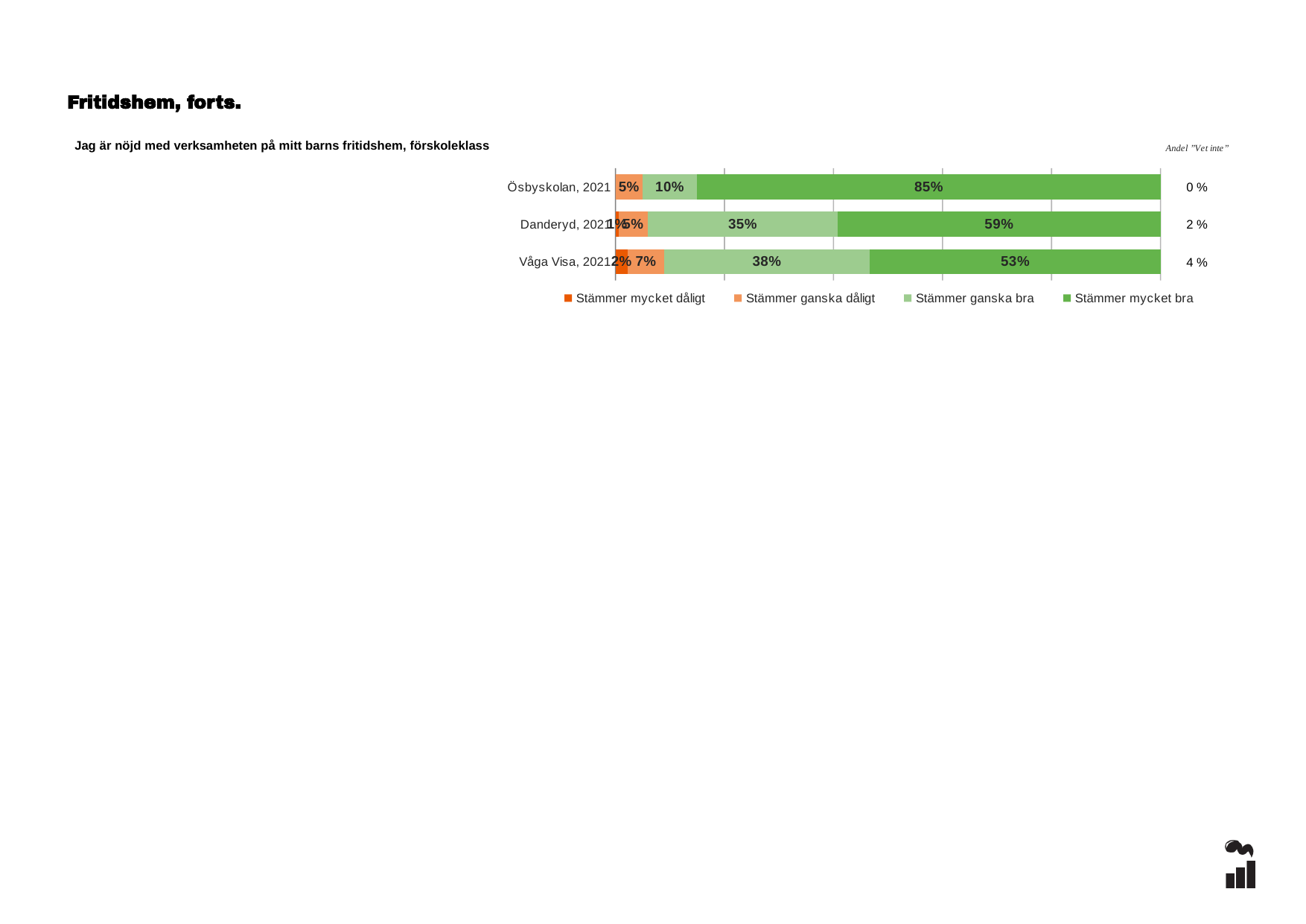

Fritidshem, forts.
Jag är nöjd med verksamheten på mitt barns fritidshem, förskoleklass

### Chart

| Category | Stämmer mycket dåligt | Stämmer ganska dåligt | Stämmer ganska bra | Stämmer mycket bra |
|---|---|---|---|---|
| Ösbyskolan, 2021 | 0.0 | 0.05 | 0.1 | 0.85 |
| Danderyd, 2021 | 0.0059 | 0.0533 | 0.3491 | 0.5917 |
| Våga Visa, 2021 | 0.0223 | 0.0671 | 0.3776 | 0.533 |
0 %
2 %
4 %